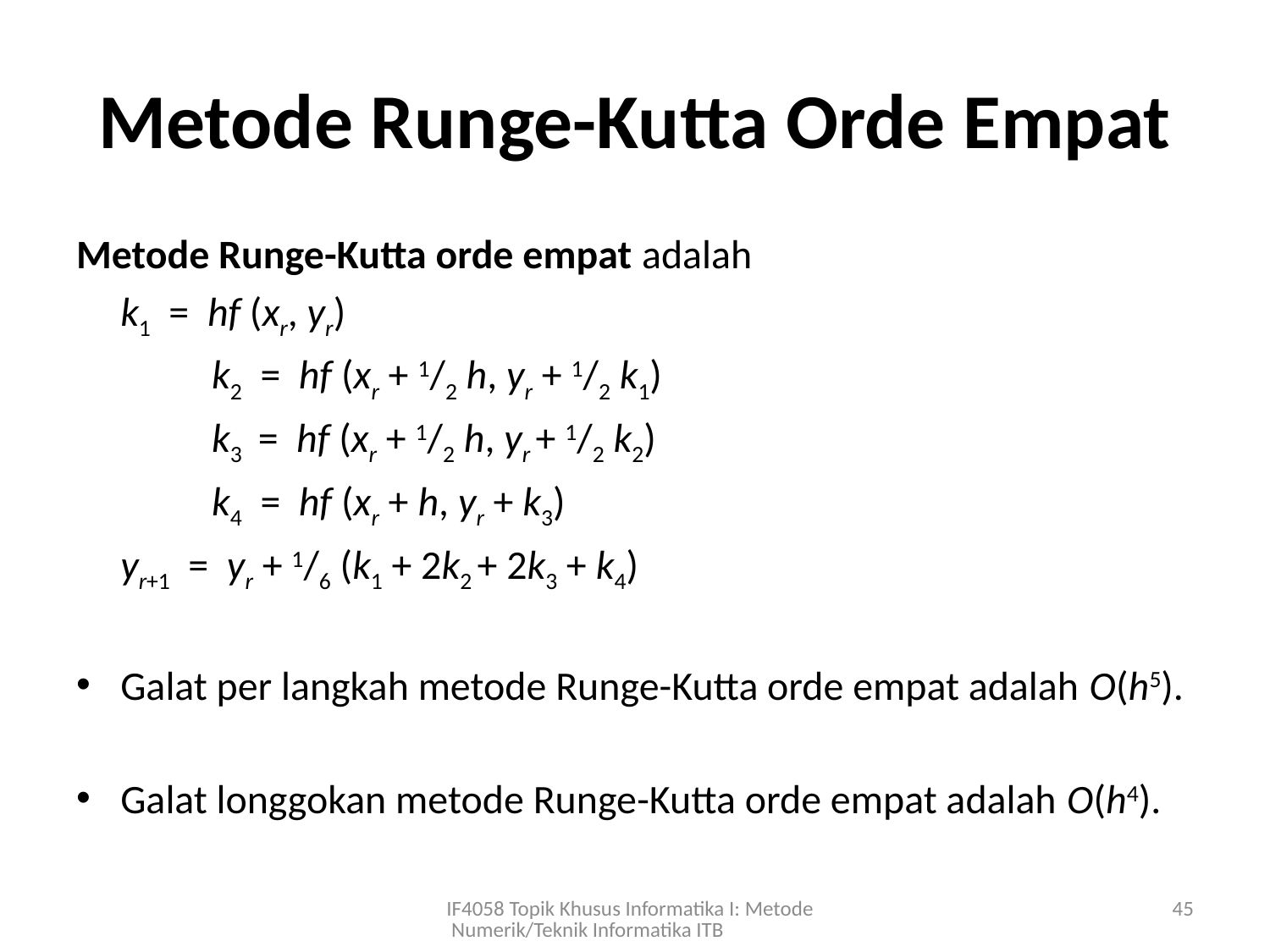

# Metode Runge-Kutta Orde Empat
Metode Runge-Kutta orde empat adalah
  		k1  =  hf (xr, yr)
	  	k2  =  hf (xr + 1/2 h, yr + 1/2 k1)
	  	k3   =  hf (xr + 1/2 h, yr + 1/2 k2)
	 	k4  =  hf (xr + h, yr + k3)
		yr+1  =  yr + 1/6 (k1 + 2k2 + 2k3 + k4)

Galat per langkah metode Runge-Kutta orde empat adalah O(h5).

Galat longgokan metode Runge-Kutta orde empat adalah O(h4).

IF4058 Topik Khusus Informatika I: Metode  Numerik/Teknik Informatika ITB
45